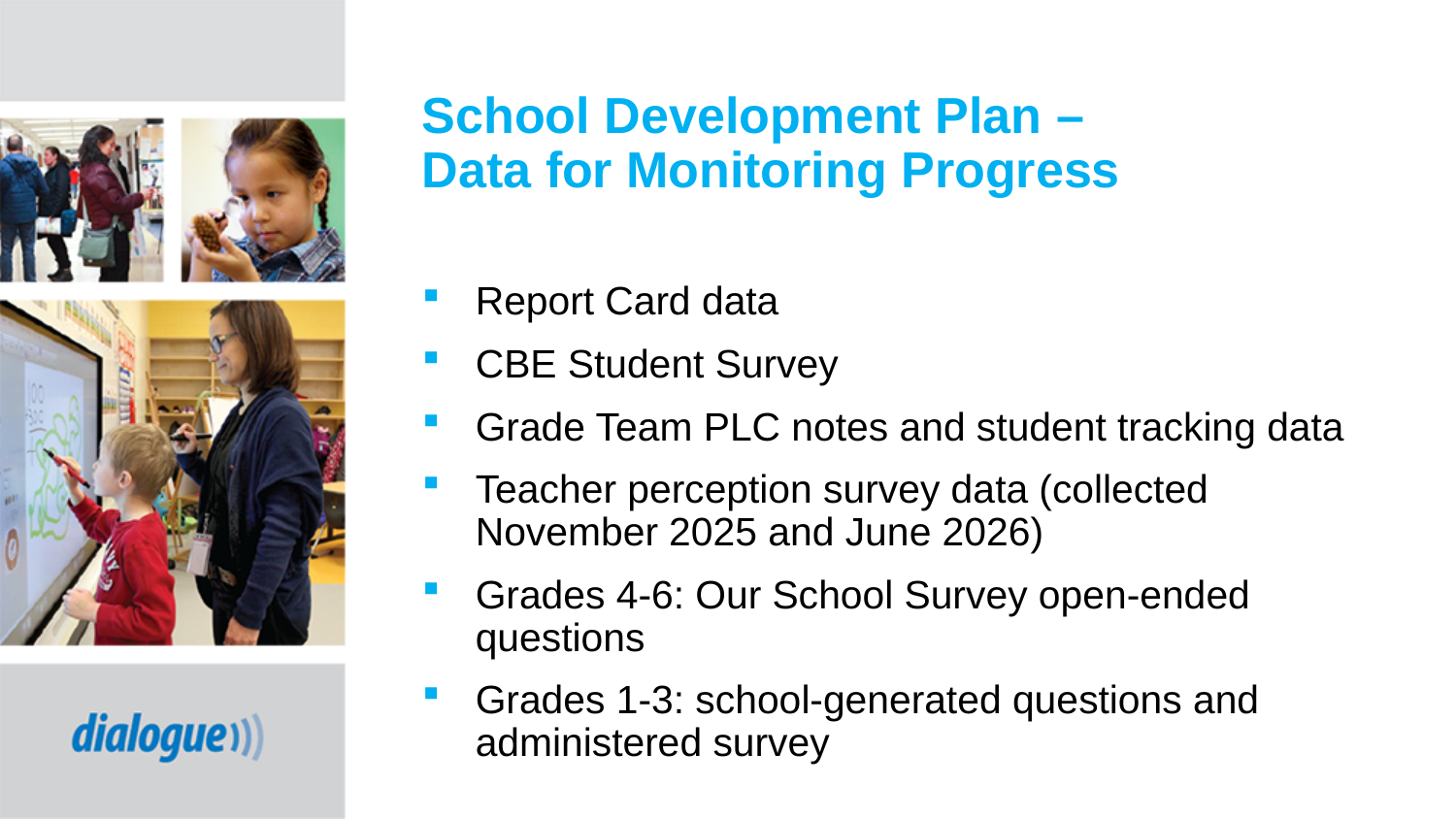

# School Development Plan –  Data for Monitoring Progress
Report Card data
CBE Student Survey
Grade Team PLC notes and student tracking data
Teacher perception survey data (collected November 2025 and June 2026)
Grades 4-6: Our School Survey open-ended questions
Grades 1-3: school-generated questions and administered survey